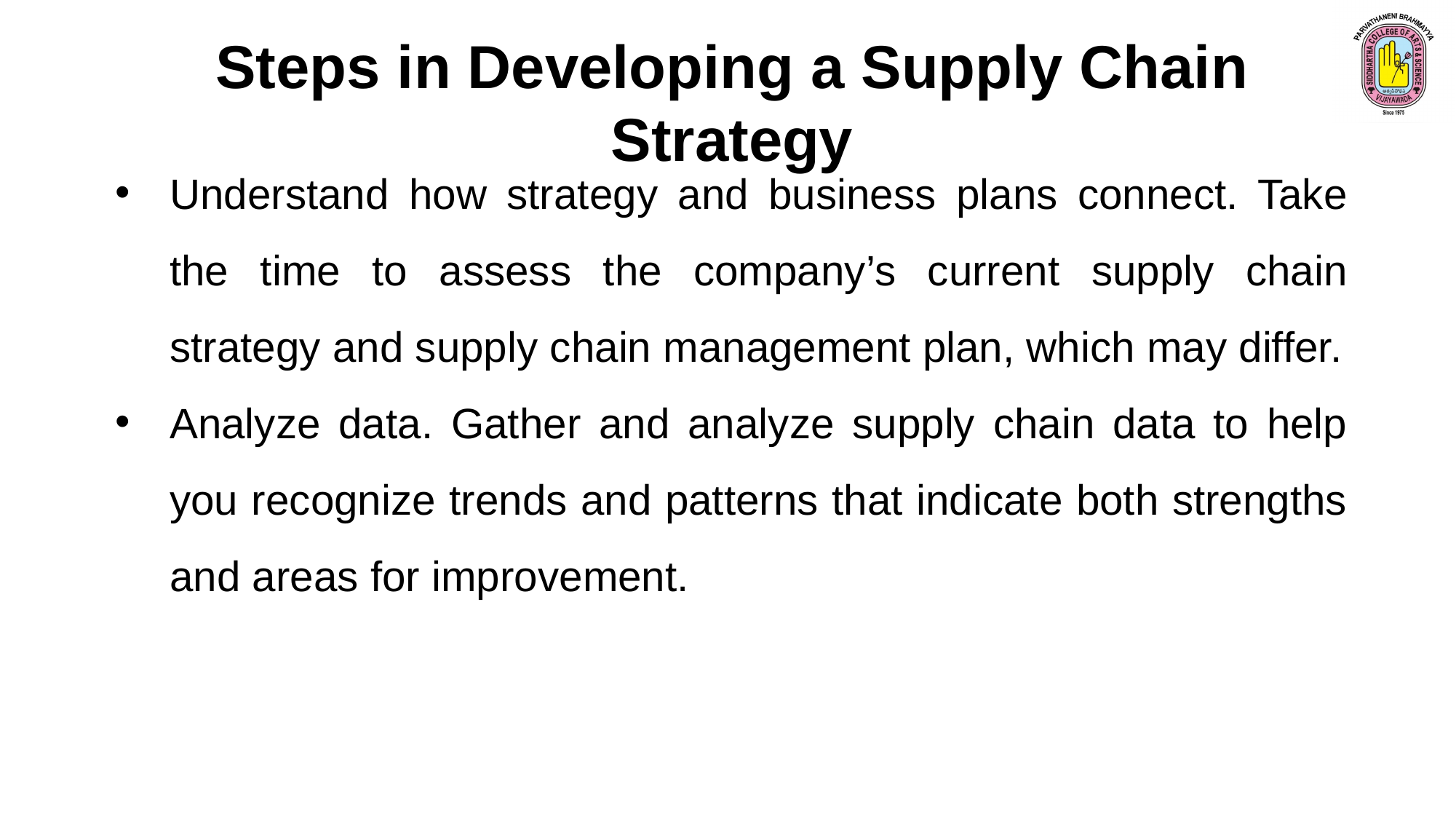

Steps in Developing a Supply Chain Strategy
Understand how strategy and business plans connect. Take the time to assess the company’s current supply chain strategy and supply chain management plan, which may differ.
Analyze data. Gather and analyze supply chain data to help you recognize trends and patterns that indicate both strengths and areas for improvement.